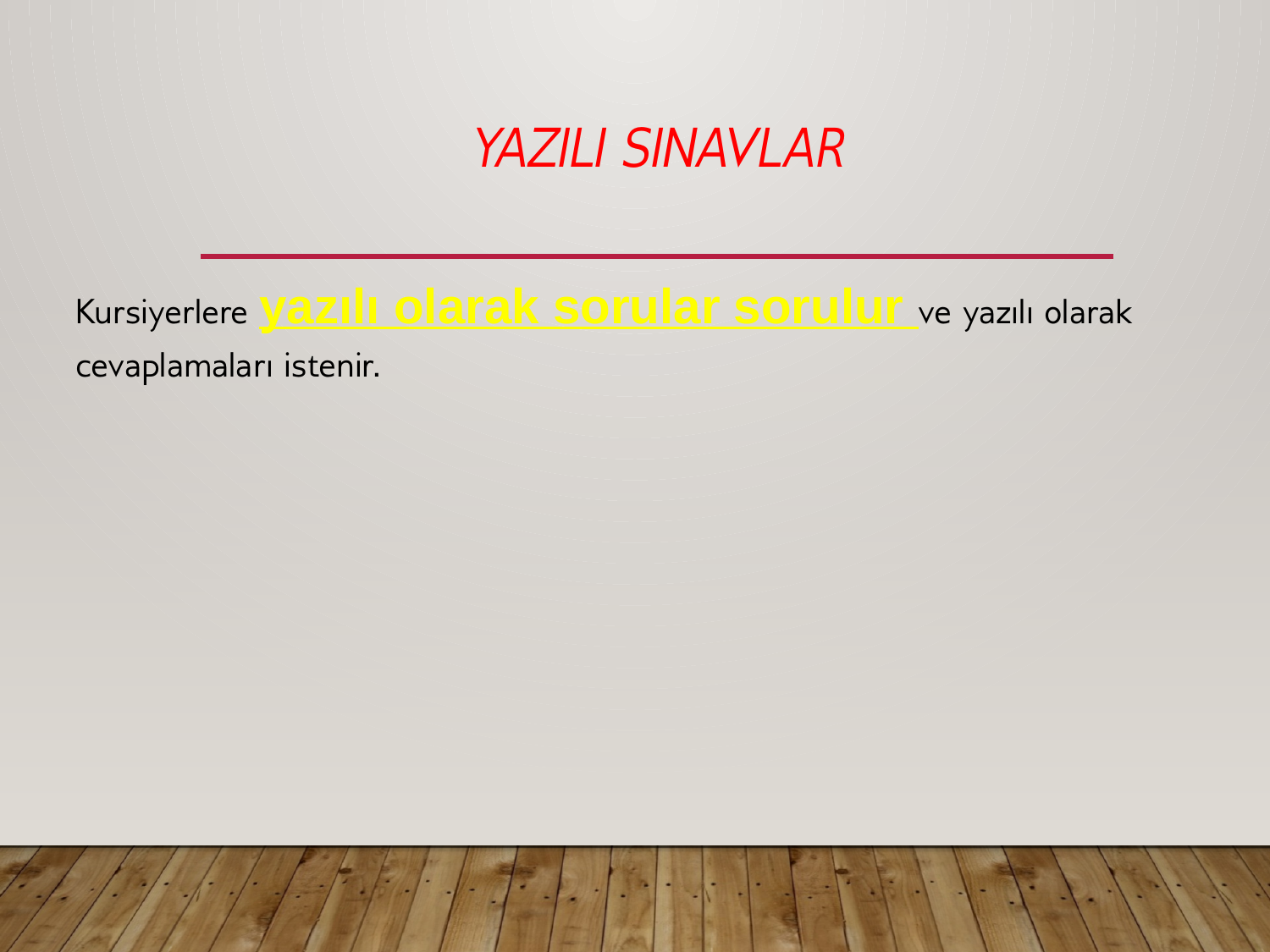

# Yazılı Sınavlar

Kursiyerlere yazılı olarak sorular sorulur ve yazılı olarak cevaplamaları istenir.